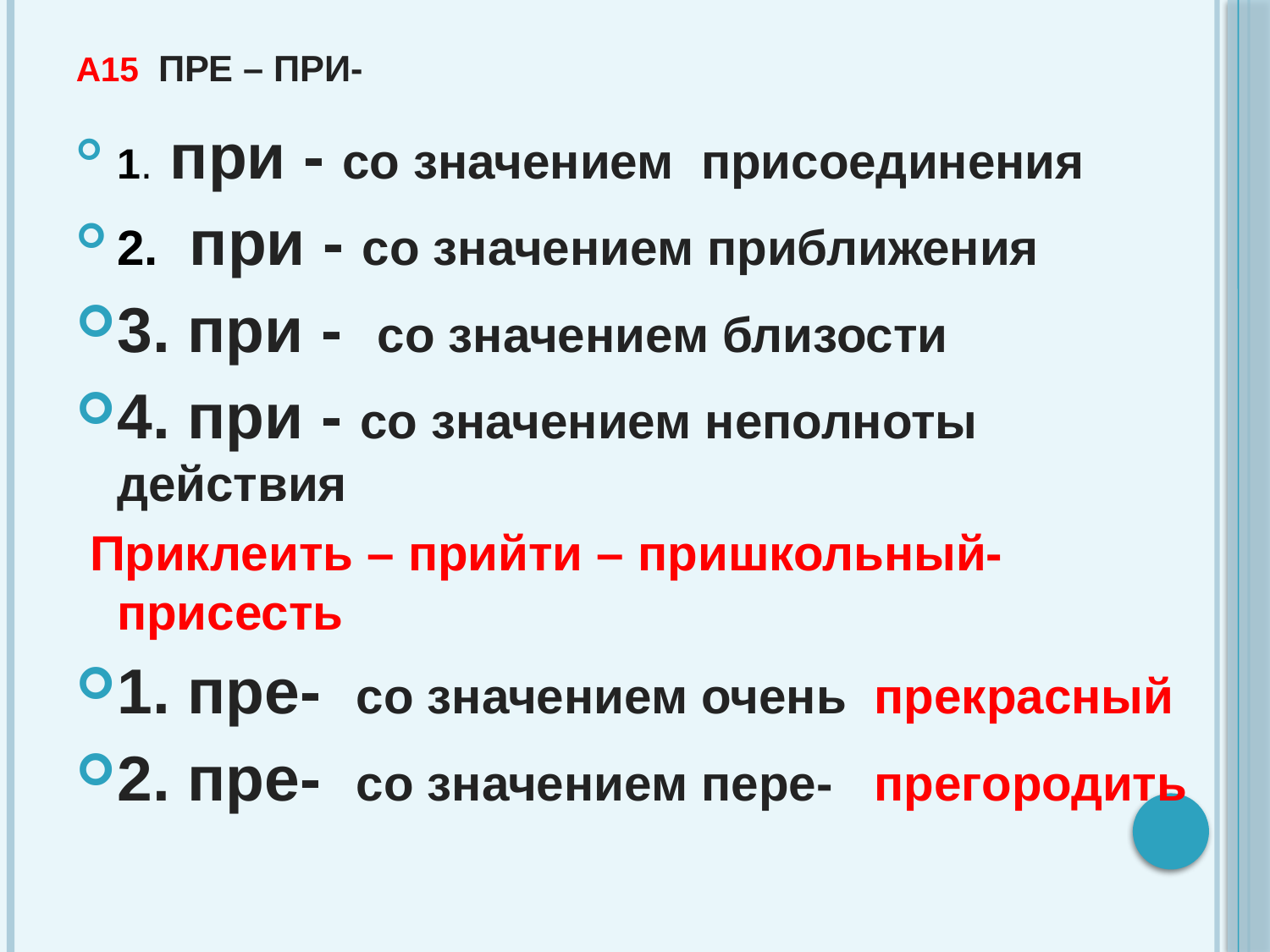

# А15  пре – при-
1. при - со значением  присоединения
2.  при - со значением приближения
3. при -  со значением близости
4. при - со значением неполноты действия
 Приклеить – прийти – пришкольный- присесть
1. пре-  со значением очень  прекрасный
2. пре-  со значением пере-   прегородить